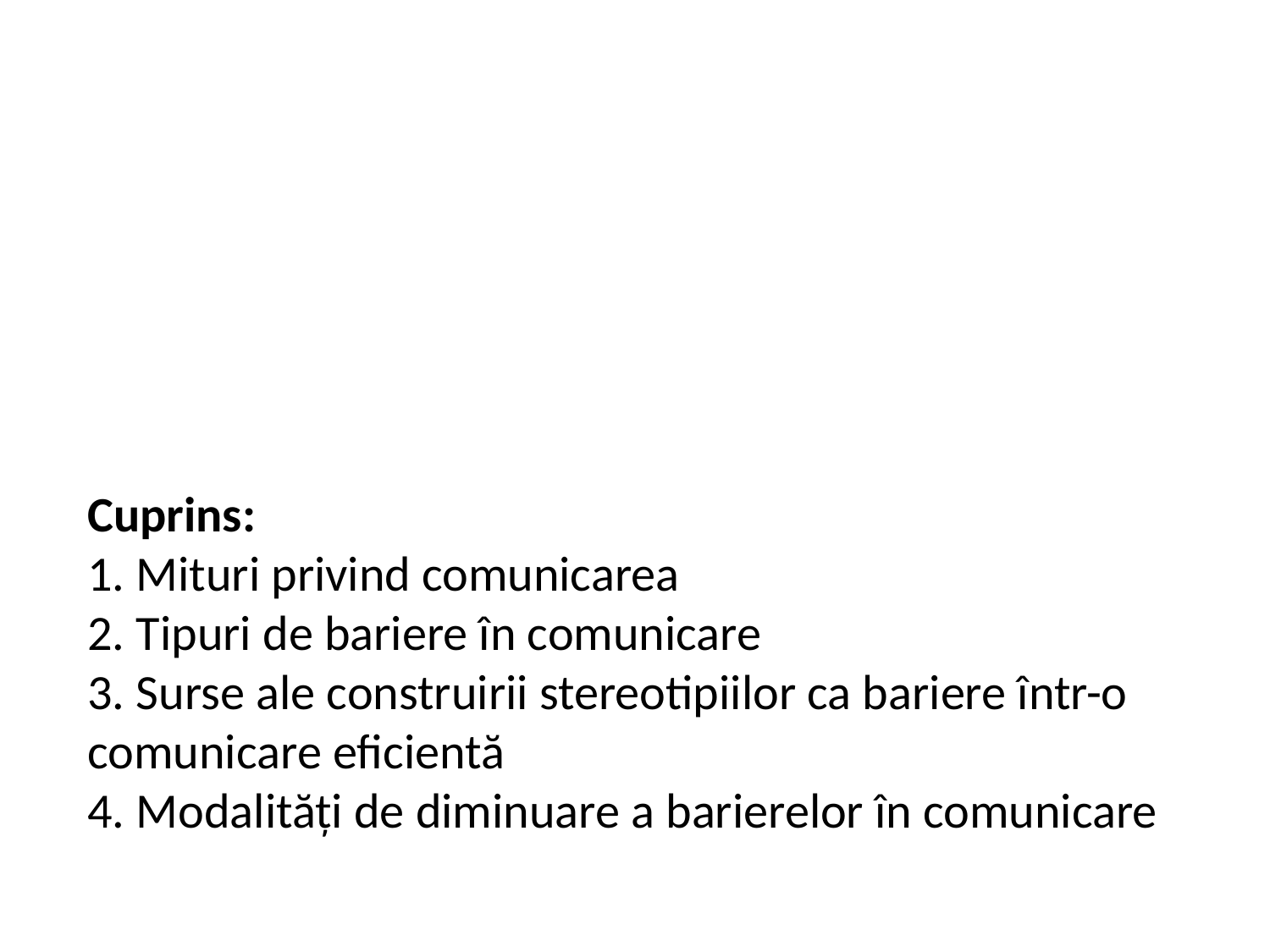

Cuprins:
1. Mituri privind comunicarea
2. Tipuri de bariere în comunicare
3. Surse ale construirii stereotipiilor ca bariere într-o comunicare eficientă
4. Modalități de diminuare a barierelor în comunicare